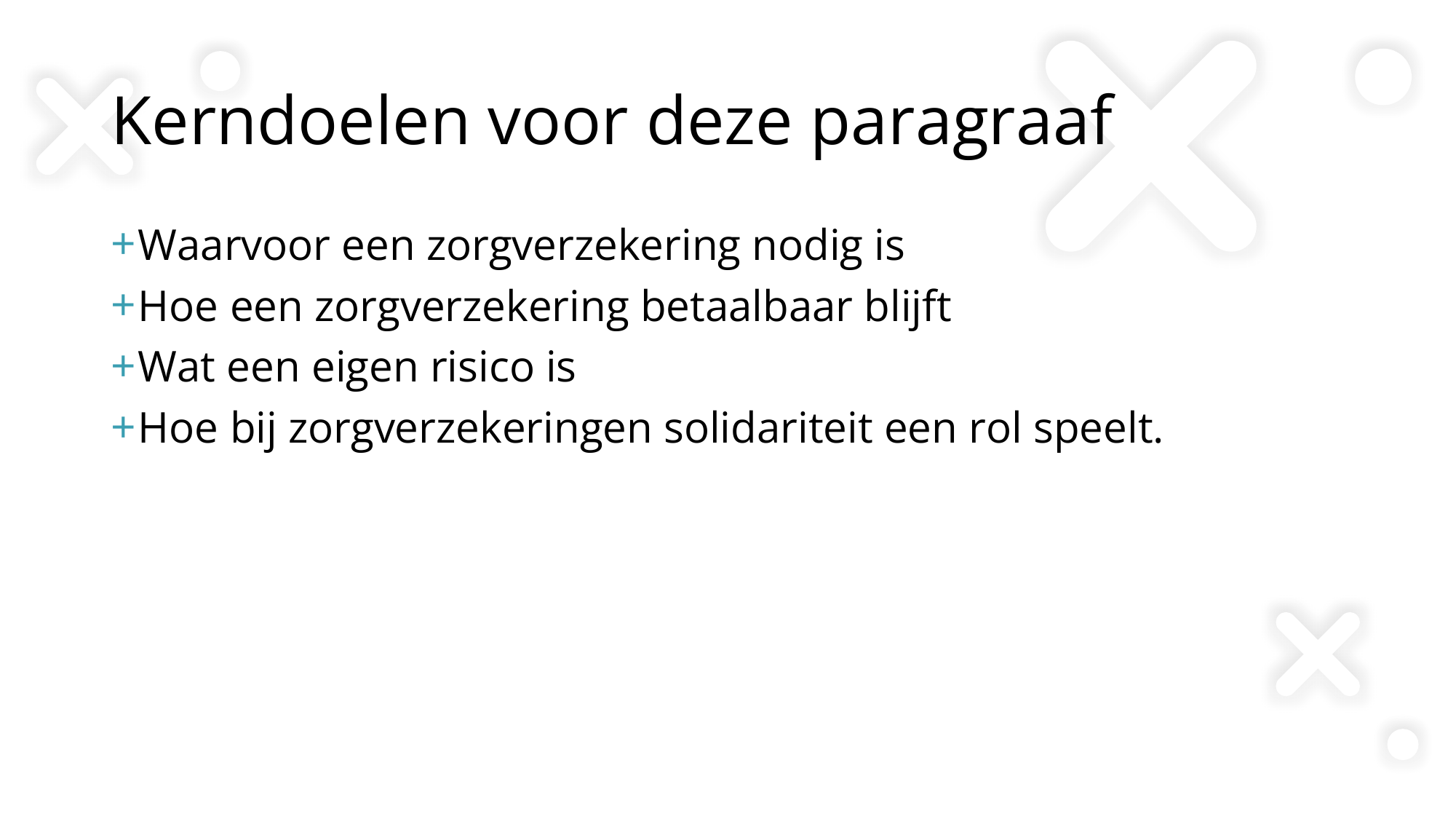

# Kerndoelen voor deze paragraaf
Waarvoor een zorgverzekering nodig is
Hoe een zorgverzekering betaalbaar blijft
Wat een eigen risico is
Hoe bij zorgverzekeringen solidariteit een rol speelt.